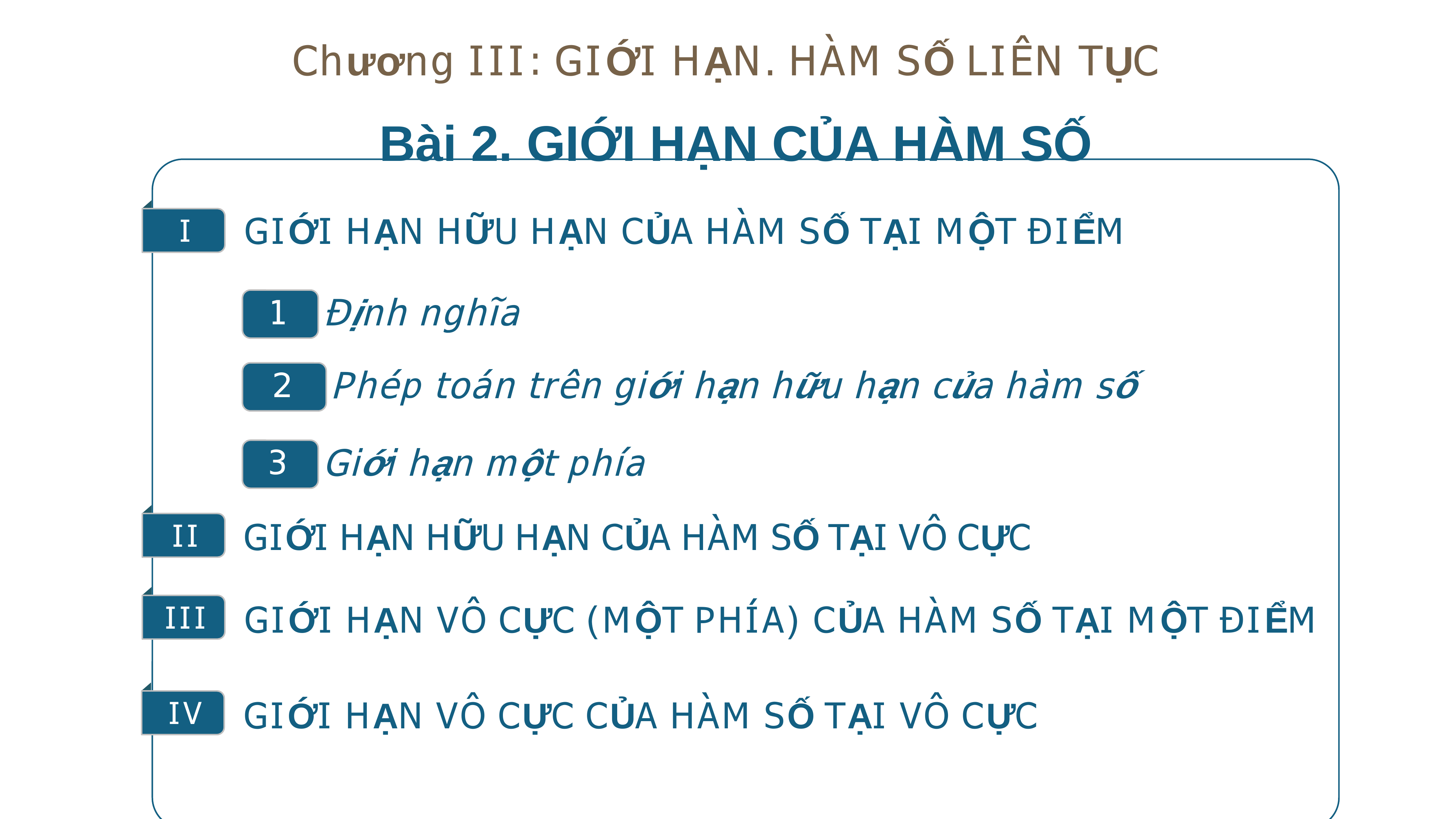

Chương III: GIỚI HẠN. HÀM SỐ LIÊN TỤC

Bài 2. GIỚI HẠN CỦA HÀM SỐ

I
GIỚI HẠN HỮU HẠN CỦA HÀM SỐ TẠI MỘT ĐIỂM
Định nghĩa
1

Phép toán trên giới hạn hữu hạn của hàm số
2

Giới hạn một phía
3

II
GIỚI HẠN HỮU HẠN CỦA HÀM SỐ TẠI VÔ CỰC

III
GIỚI HẠN VÔ CỰC (MỘT PHÍA) CỦA HÀM SỐ TẠI MỘT ĐIỂM

IV
GIỚI HẠN VÔ CỰC CỦA HÀM SỐ TẠI VÔ CỰC